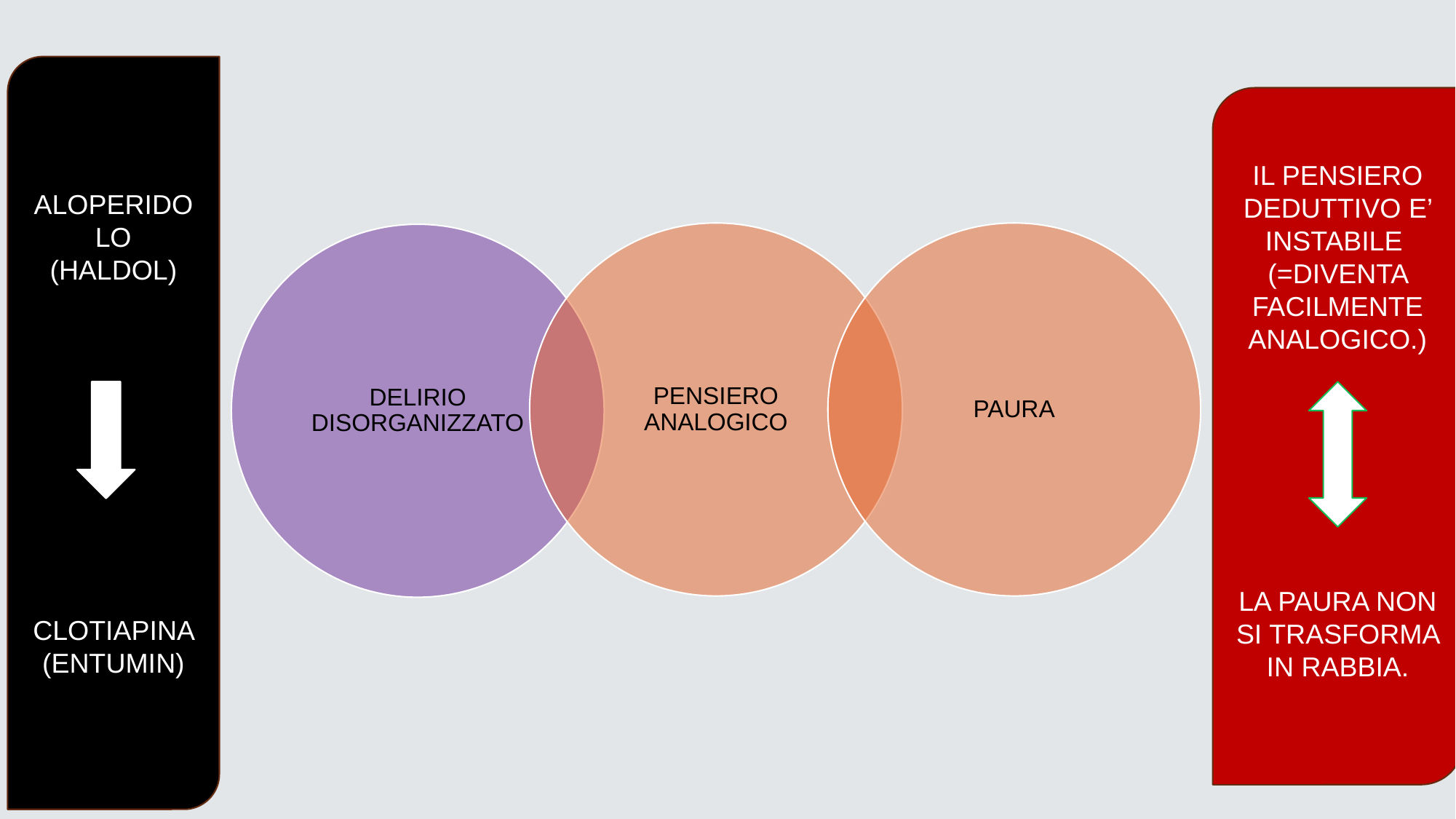

ALOPERIDOLO (HALDOL)

CLOTIAPINA (ENTUMIN)
IL PENSIERO DEDUTTIVO E’ INSTABILE  (=DIVENTA FACILMENTE ANALOGICO.)

LA PAURA NON SI TRASFORMA IN RABBIA.

DELIRIO DISORGANIZZATO
PENSIERO ANALOGICO
PAURA